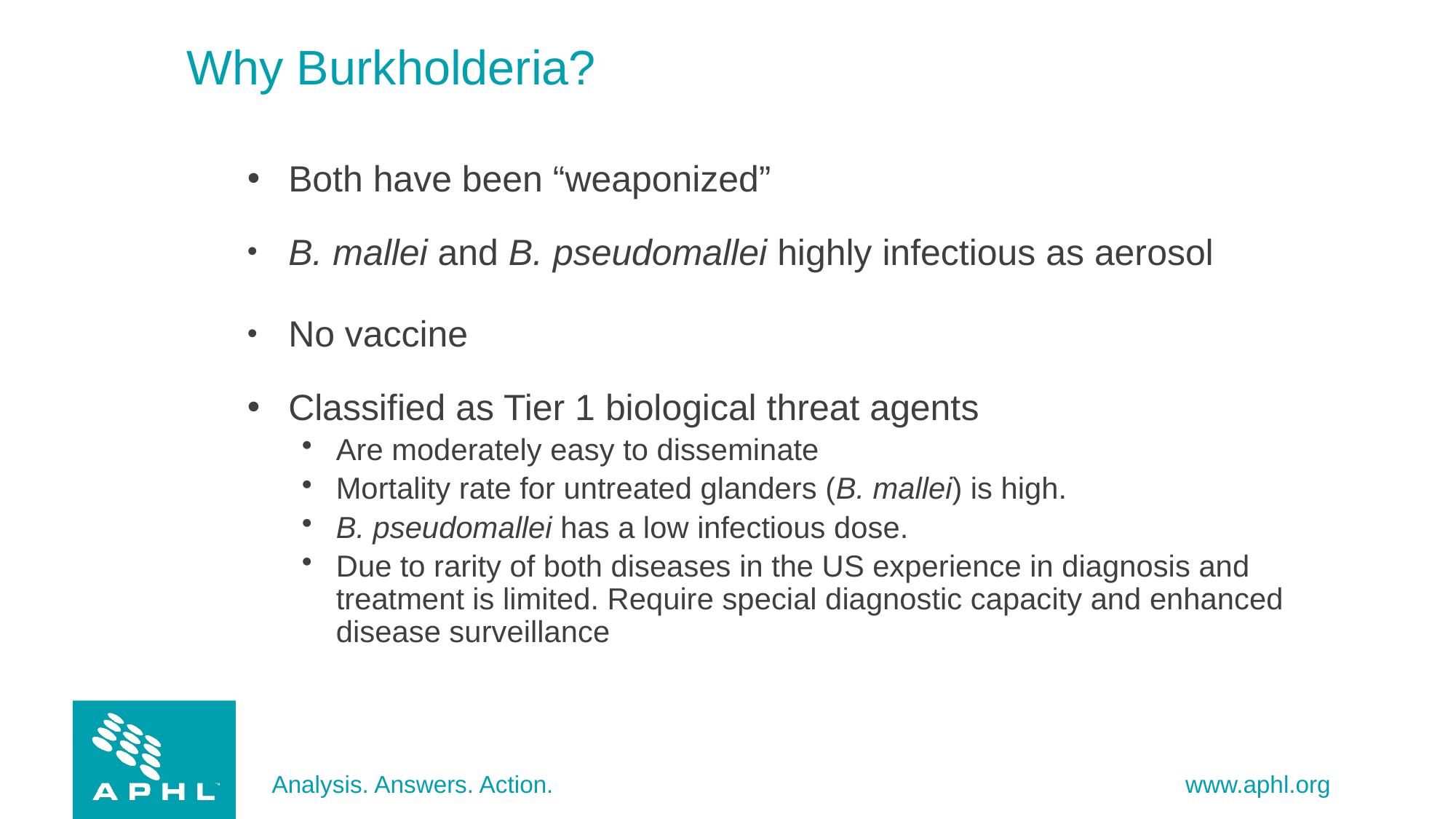

# Why Burkholderia?
Both have been “weaponized”

B. mallei and B. pseudomallei highly infectious as aerosol

No vaccine

Classified as Tier 1 biological threat agents
Are moderately easy to disseminate
Mortality rate for untreated glanders (B. mallei) is high.
B. pseudomallei has a low infectious dose.
Due to rarity of both diseases in the US experience in diagnosis and treatment is limited. Require special diagnostic capacity and enhanced disease surveillance